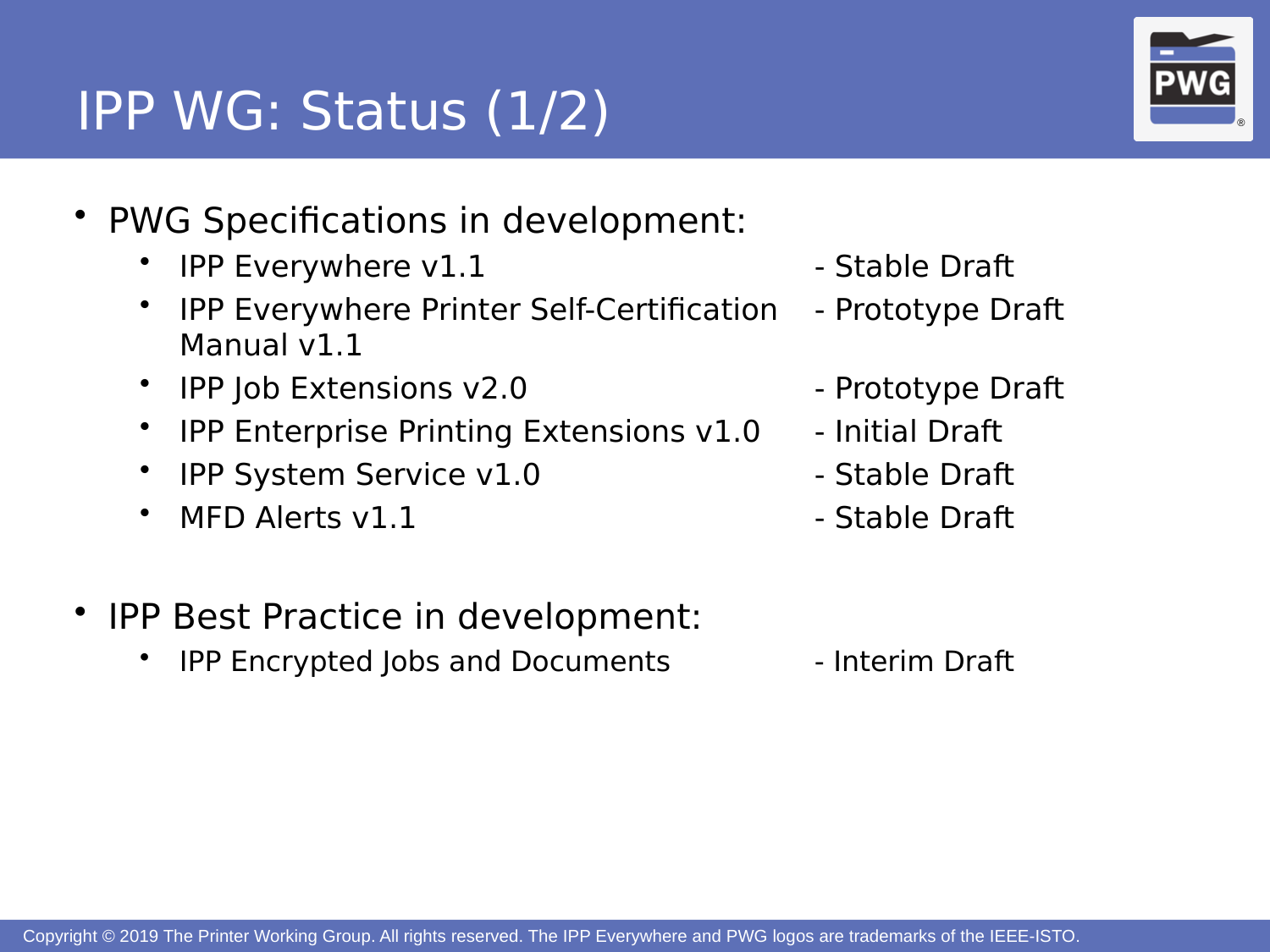

# IPP WG: Status (1/2)
PWG Specifications in development:
IPP Everywhere v1.1			- Stable Draft
IPP Everywhere Printer Self-Certification 	- Prototype Draft
Manual v1.1
IPP Job Extensions v2.0			- Prototype Draft
IPP Enterprise Printing Extensions v1.0	- Initial Draft
IPP System Service v1.0			- Stable Draft
MFD Alerts v1.1				- Stable Draft

IPP Best Practice in development:
IPP Encrypted Jobs and Documents		- Interim Draft

Copyright © 2019 The Printer Working Group. All rights reserved. The IPP Everywhere and PWG logos are trademarks of the IEEE-ISTO.
27